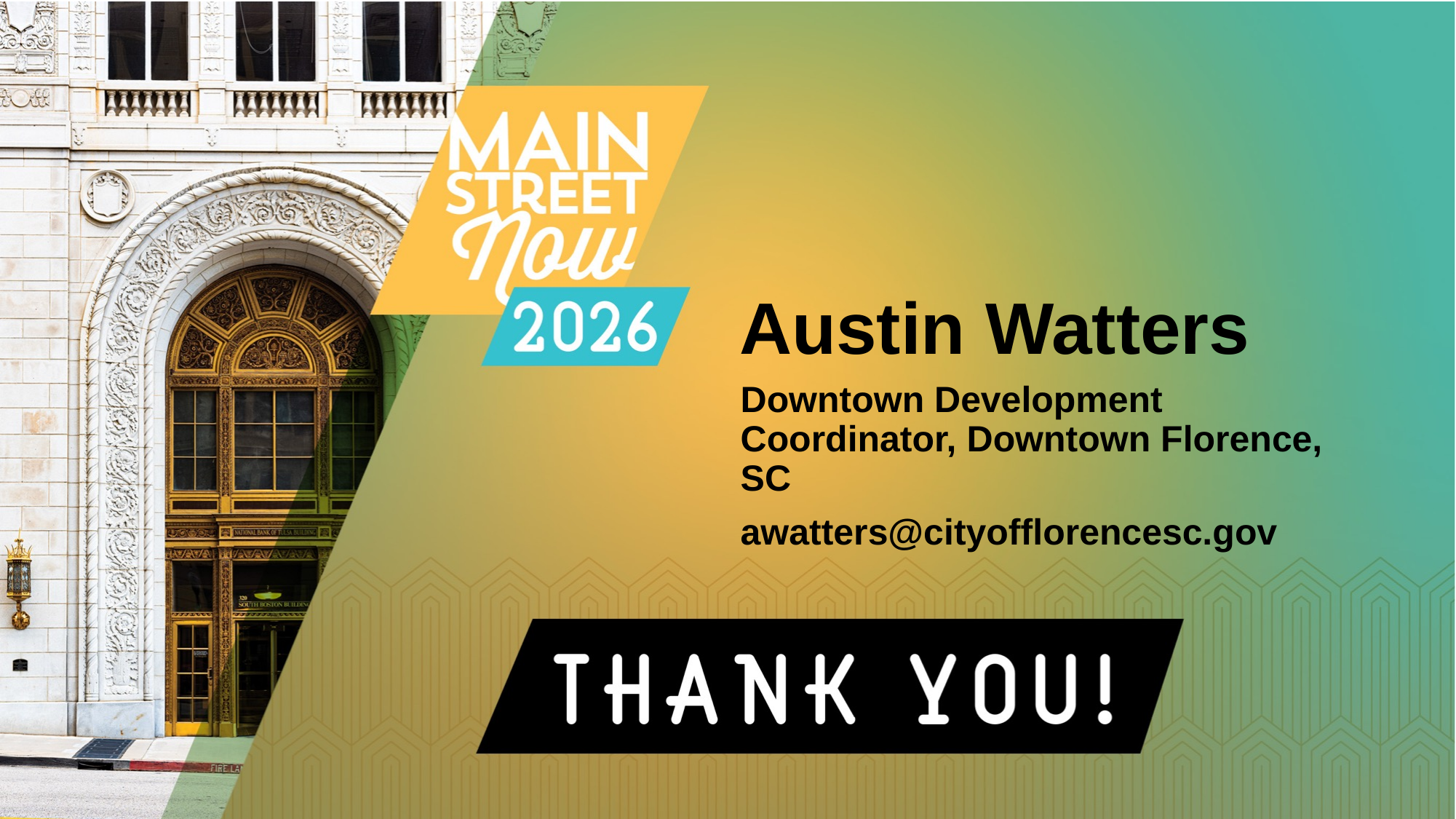

Austin Watters
Downtown Development Coordinator, Downtown Florence, SC
awatters@cityofflorencesc.gov